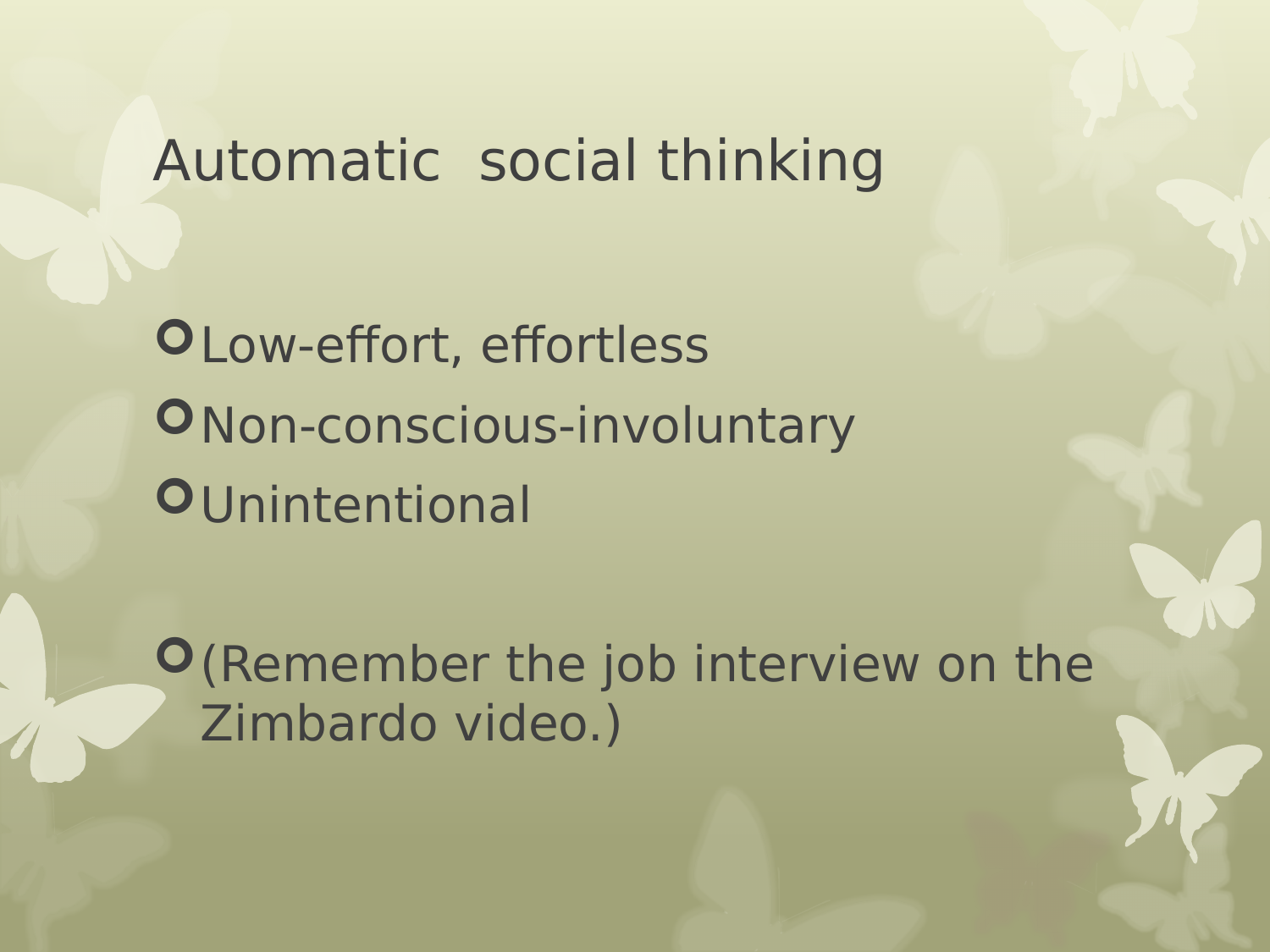

# Automatic  social thinking
Low-effort, effortless
Non-conscious-involuntary
Unintentional

(Remember the job interview on the Zimbardo video.)